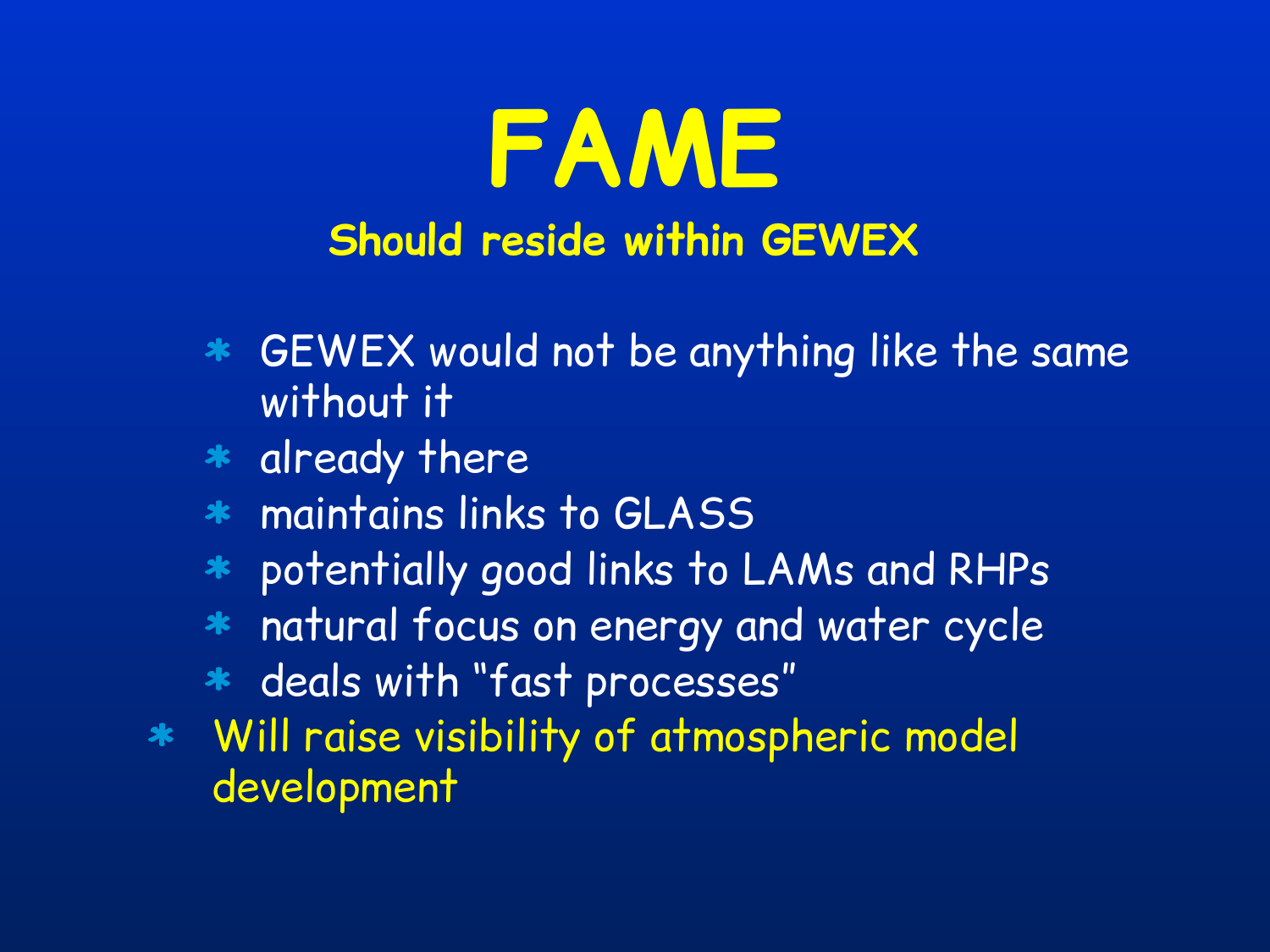

# FAME
		Should reside within GEWEX

GEWEX would not be anything like the same without it
already there
maintains links to GLASS
potentially good links to LAMs and RHPs
natural focus on energy and water cycle
deals with “fast processes”
Will raise visibility of atmospheric model development